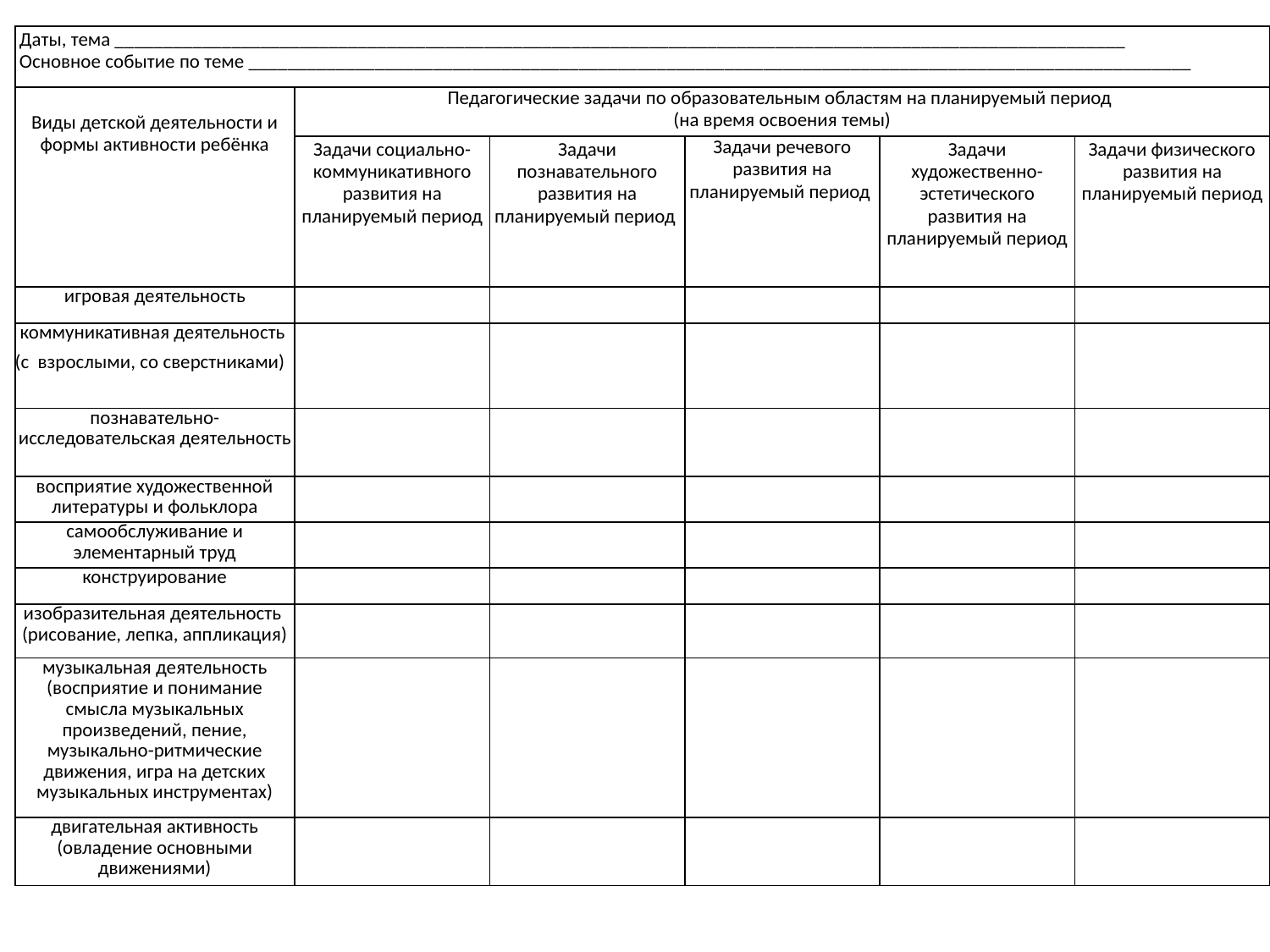

| Даты, тема \_\_\_\_\_\_\_\_\_\_\_\_\_\_\_\_\_\_\_\_\_\_\_\_\_\_\_\_\_\_\_\_\_\_\_\_\_\_\_\_\_\_\_\_\_\_\_\_\_\_\_\_\_\_\_\_\_\_\_\_\_\_\_\_\_\_\_\_\_\_\_\_\_\_\_\_\_\_\_\_\_\_\_\_\_\_\_\_\_\_\_\_\_\_\_\_\_\_\_\_\_\_\_\_ Основное событие по теме \_\_\_\_\_\_\_\_\_\_\_\_\_\_\_\_\_\_\_\_\_\_\_\_\_\_\_\_\_\_\_\_\_\_\_\_\_\_\_\_\_\_\_\_\_\_\_\_\_\_\_\_\_\_\_\_\_\_\_\_\_\_\_\_\_\_\_\_\_\_\_\_\_\_\_\_\_\_\_\_\_\_\_\_\_\_\_\_\_\_\_\_\_\_\_\_\_ |  |  |  |  |  |
| --- | --- | --- | --- | --- | --- |
| Виды детской деятельности и формы активности ребёнка | Педагогические задачи по образовательным областям на планируемый период (на время освоения темы) |  |  |  |  |
|  | Задачи социально-коммуникативного развития на планируемый период | Задачи познавательного развития на планируемый период | Задачи речевого развития на планируемый период | Задачи художественно-эстетического развития на планируемый период | Задачи физического развития на планируемый период |
| игровая деятельность |  |  |  |  |  |
| коммуникативная деятельность (с взрослыми, со сверстниками) |  |  |  |  |  |
| познавательно-исследовательская деятельность |  |  |  |  |  |
| восприятие художественной литературы и фольклора |  |  |  |  |  |
| самообслуживание и элементарный труд |  |  |  |  |  |
| конструирование |  |  |  |  |  |
| изобразительная деятельность (рисование, лепка, аппликация) |  |  |  |  |  |
| музыкальная деятельность (восприятие и понимание смысла музыкальных произведений, пение, музыкально-ритмические движения, игра на детских музыкальных инструментах) |  |  |  |  |  |
| двигательная активность (овладение основными движениями) |  |  |  |  |  |